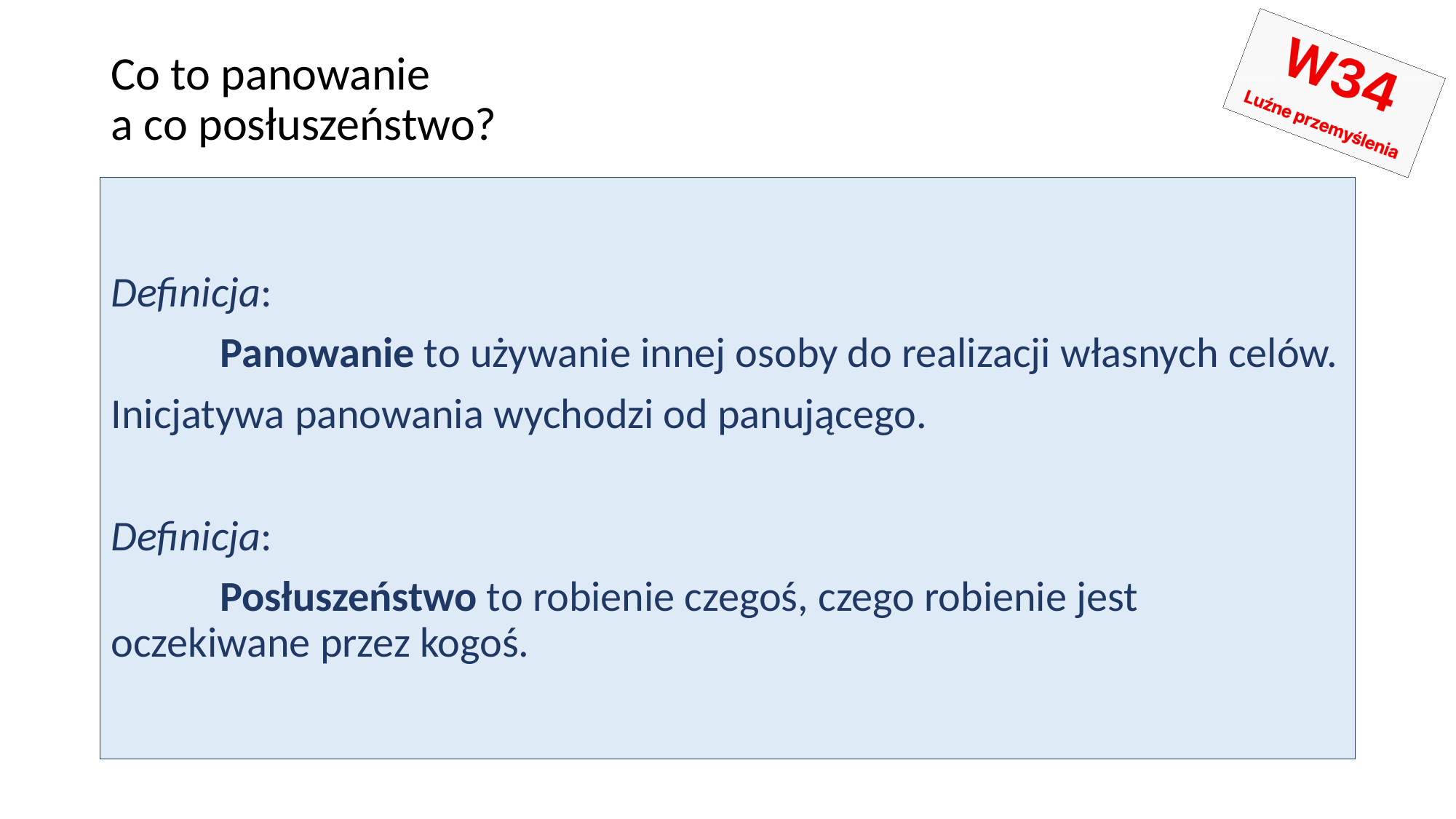

# Co to panowanie a co posłuszeństwo?
Definicja:
	Panowanie to używanie innej osoby do realizacji własnych celów.
Inicjatywa panowania wychodzi od panującego.

Definicja:
	Posłuszeństwo to robienie czegoś, czego robienie jest oczekiwane przez kogoś.